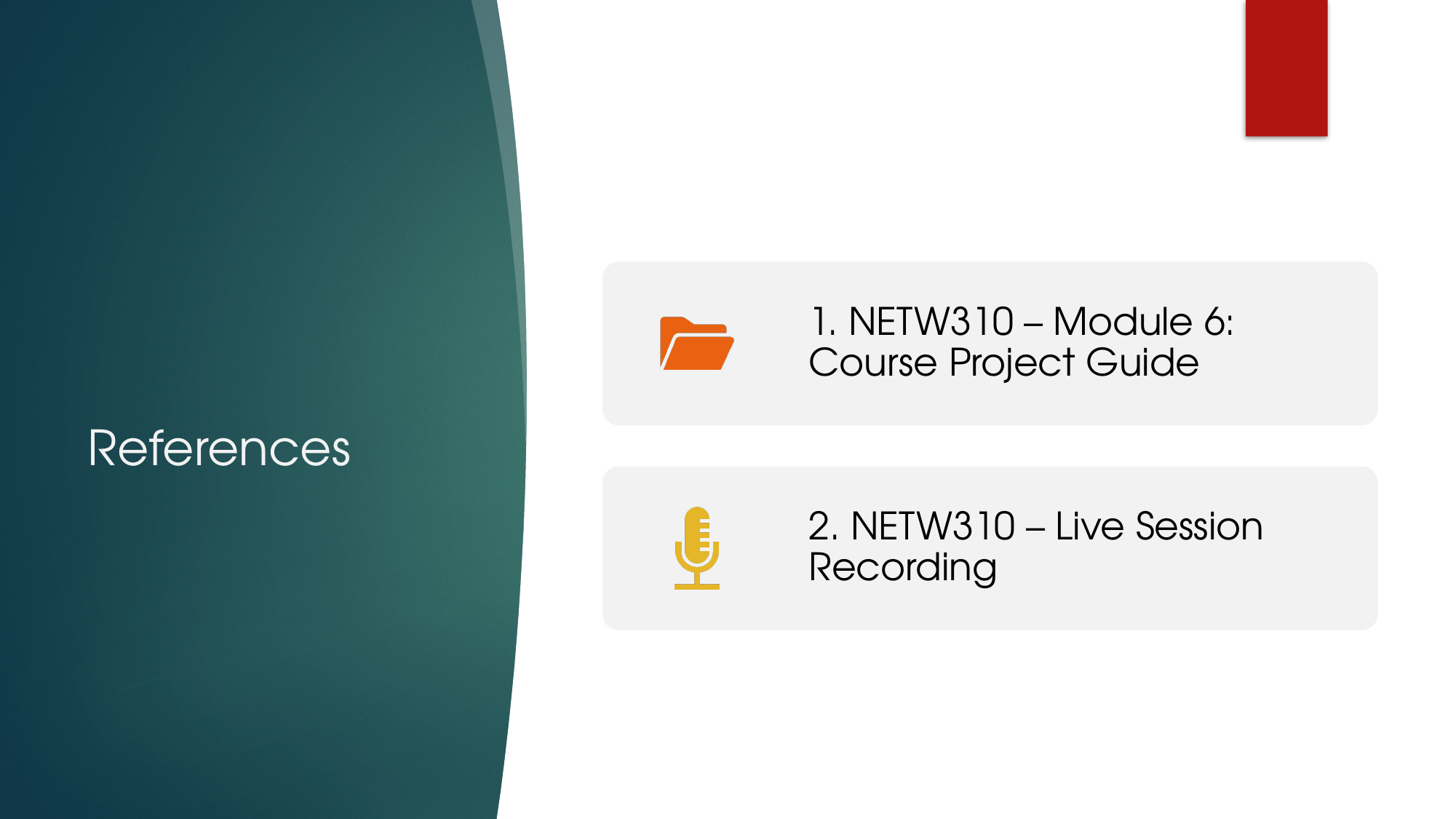

References
1. NETW310 – Module 6: Course Project Guide
2. NETW310 – Live Session Recording